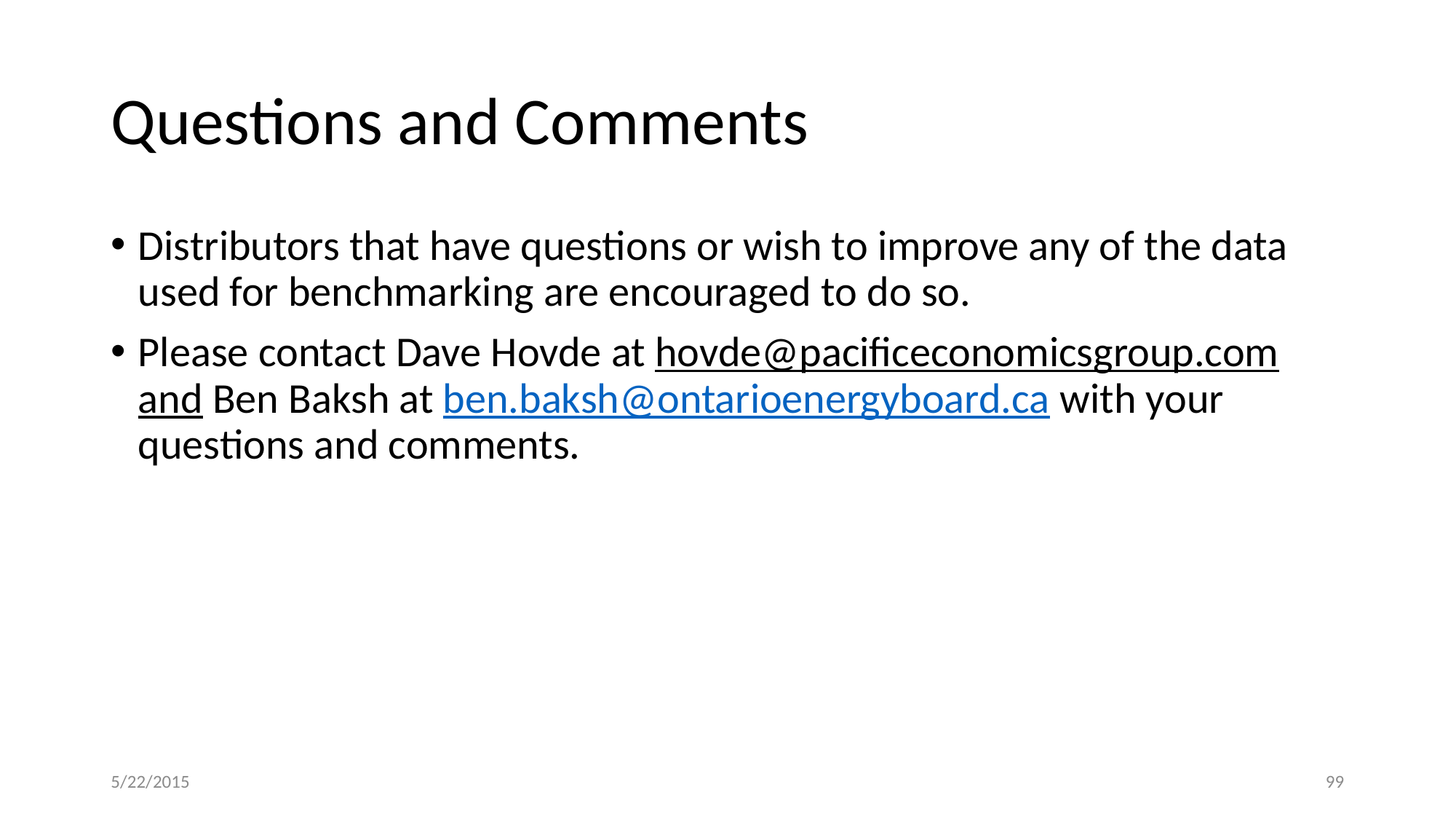

# Questions and Comments
Distributors that have questions or wish to improve any of the data used for benchmarking are encouraged to do so.
Please contact Dave Hovde at hovde@pacificeconomicsgroup.com and Ben Baksh at ben.baksh@ontarioenergyboard.ca with your questions and comments.

5/22/2015
99